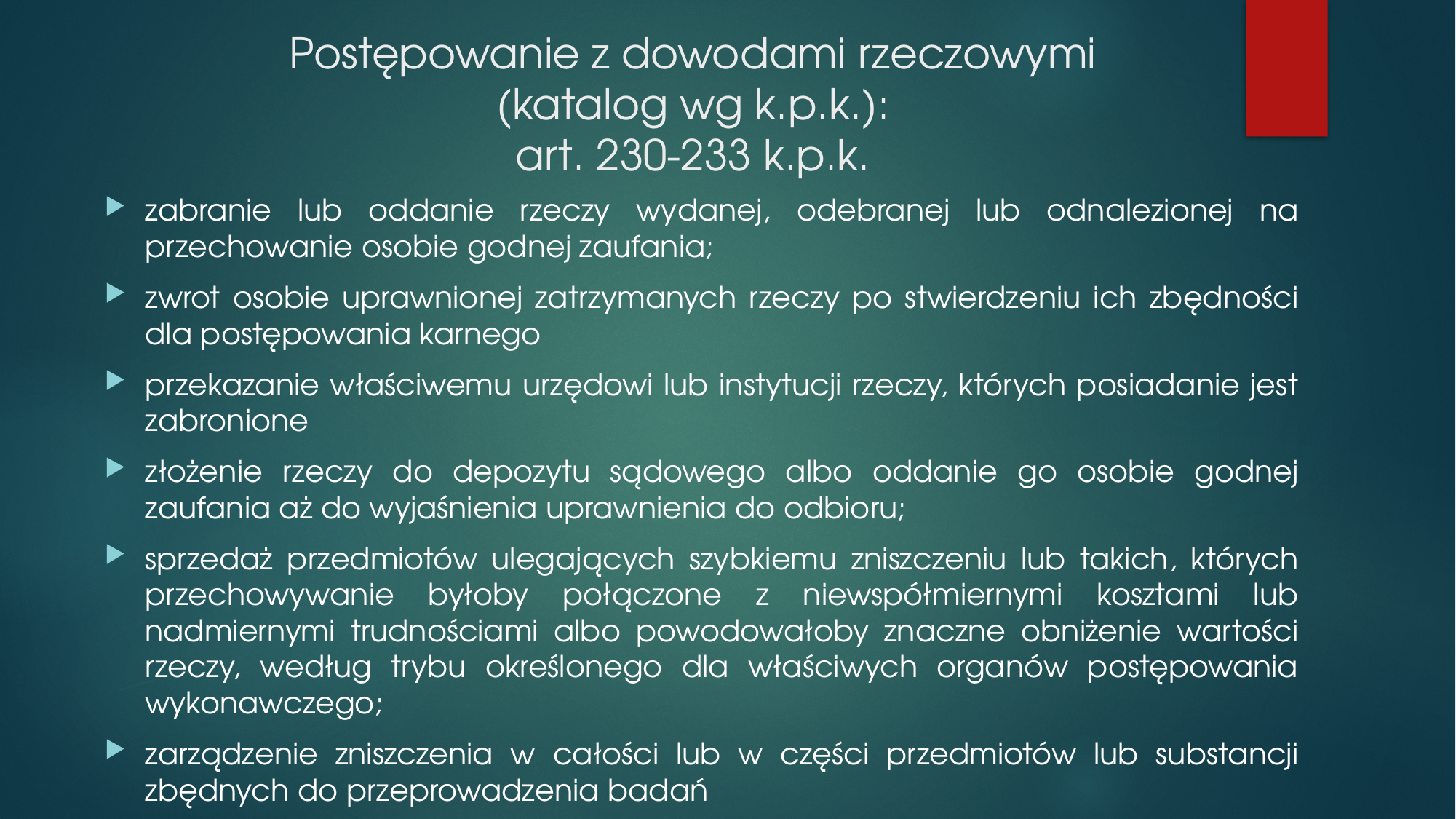

# Postępowanie z dowodami rzeczowymi (katalog wg k.p.k.): art. 230-233 k.p.k.
zabranie lub oddanie rzeczy wydanej, odebranej lub odnalezionej na przechowanie osobie godnej zaufania;
zwrot osobie uprawnionej zatrzymanych rzeczy po stwierdzeniu ich zbędności dla postępowania karnego
przekazanie właściwemu urzędowi lub instytucji rzeczy, których posiadanie jest zabronione
złożenie rzeczy do depozytu sądowego albo oddanie go osobie godnej zaufania aż do wyjaśnienia uprawnienia do odbioru;
sprzedaż przedmiotów ulegających szybkiemu zniszczeniu lub takich, których przechowywanie byłoby połączone z niewspółmiernymi kosztami lub nadmiernymi trudnościami albo powodowałoby znaczne obniżenie wartości rzeczy, według trybu określonego dla właściwych organów postępowania wykonawczego;
zarządzenie zniszczenia w całości lub w części przedmiotów lub substancji zbędnych do przeprowadzenia badań